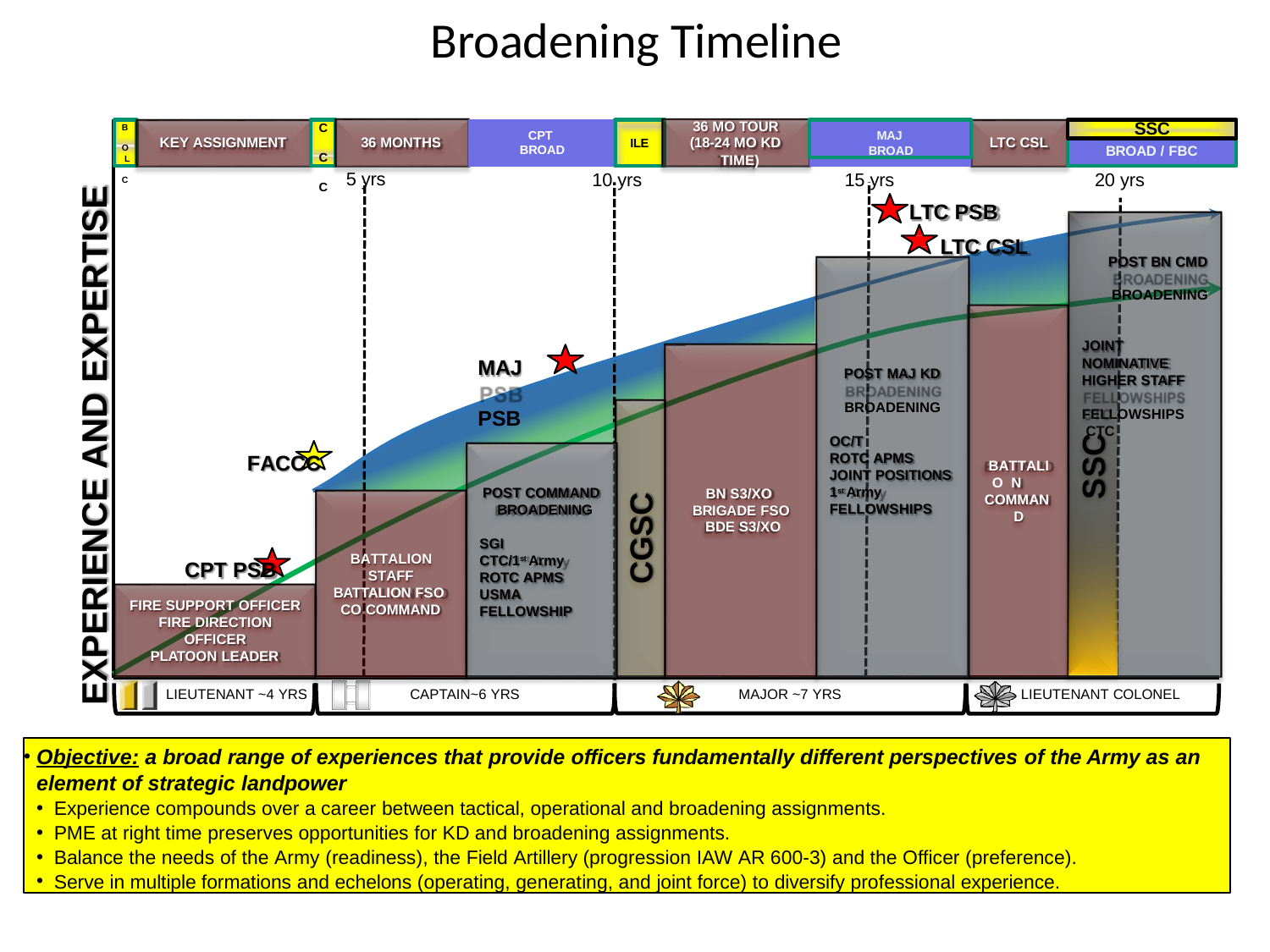

# Broadening Timeline

36 MO TOUR
(18-24 MO KD  TIME)

C  C  C

SSC
B  O  L  C

MAJ  BROAD

CPT  BROAD

KEY ASSIGNMENT
36 MONTHS
LTC CSL
ILE
BROAD / FBC

5 yrs
10 yrs
15 yrs
20 yrs

EXPERIENCE AND EXPERTISE
LTC PSB
LTC CSL

POST BN CMD  BROADENING

JOINT  NOMINATIVE  HIGHER STAFF  FELLOWSHIPS  CTC

MAJ  PSB

POST MAJ KD  BROADENING

OC/T
SSC

ROTC APMS  JOINT POSITIONS
1st Army  FELLOWSHIPS
FACCC

BATTALIO  N       COMMAN  D

POST COMMAND  BROADENING
BN S3/XO  BRIGADE FSO  BDE S3/XO

CGSC

SGI
CTC/1st Army  ROTC APMS  USMA  FELLOWSHIP

BATTALION

CPT PSB
FIRE SUPPORT OFFICER  FIRE DIRECTION  OFFICER
PLATOON LEADER

STAFF

BATTALION FSO  CO COMMAND

LIEUTENANT ~4 YRS
CAPTAIN~6 YRS

LIEUTENANT COLONEL
MAJOR ~7 YRS

Objective: a broad range of experiences that provide officers fundamentally different perspectives of the Army as an  element of strategic landpower
Experience compounds over a career between tactical, operational and broadening assignments.
PME at right time preserves opportunities for KD and broadening assignments.
Balance the needs of the Army (readiness), the Field Artillery (progression IAW AR 600-3) and the Officer (preference).
Serve in multiple formations and echelons (operating, generating, and joint force) to diversify professional experience.